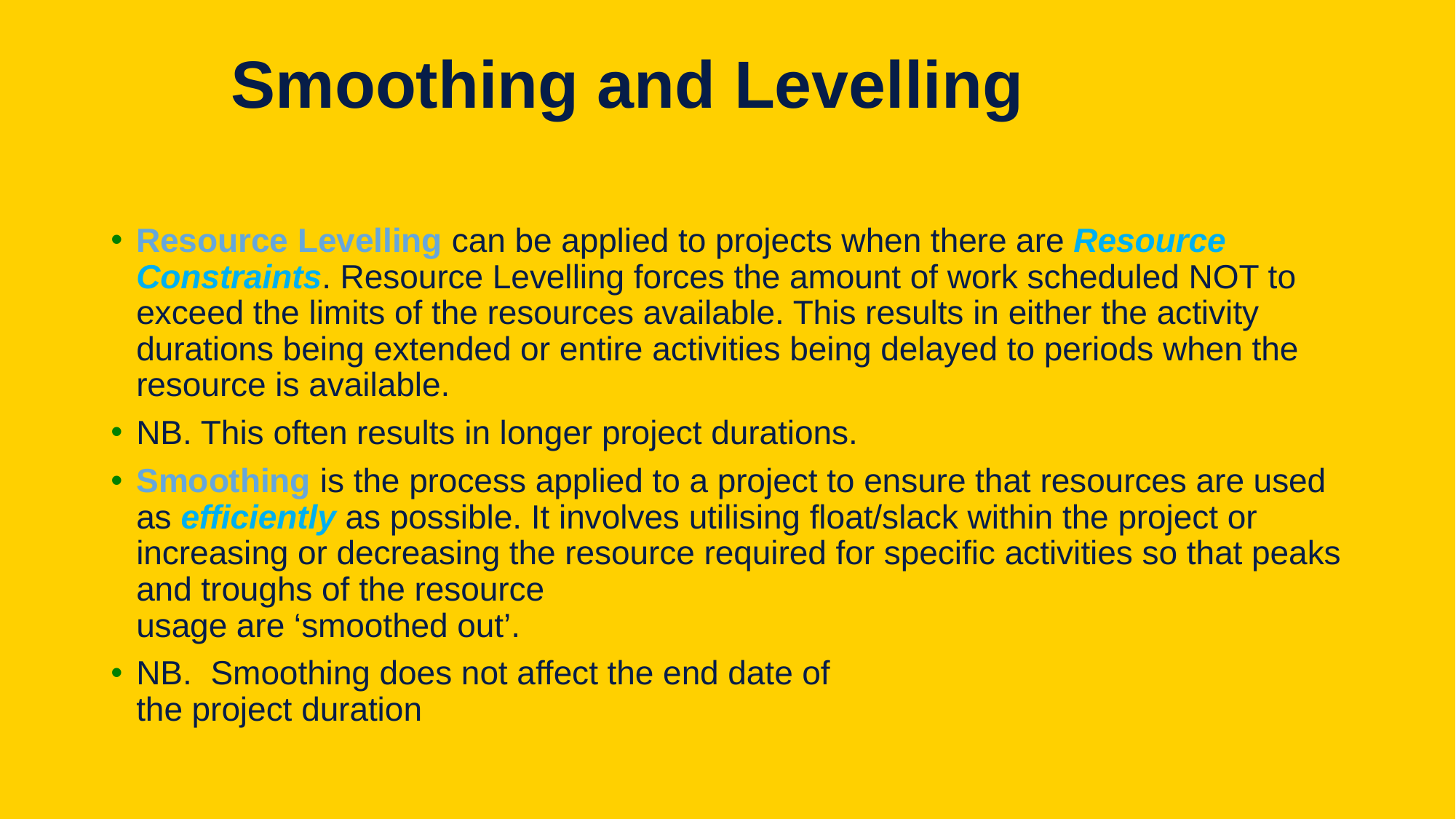

# Smoothing and Levelling
Resource Levelling can be applied to projects when there are Resource Constraints. Resource Levelling forces the amount of work scheduled NOT to exceed the limits of the resources available. This results in either the activity durations being extended or entire activities being delayed to periods when the resource is available.
NB. This often results in longer project durations.
Smoothing is the process applied to a project to ensure that resources are used as efficiently as possible. It involves utilising float/slack within the project or increasing or decreasing the resource required for specific activities so that peaks and troughs of the resource
usage are ‘smoothed out’.
NB.  Smoothing does not affect the end date of
the project duration